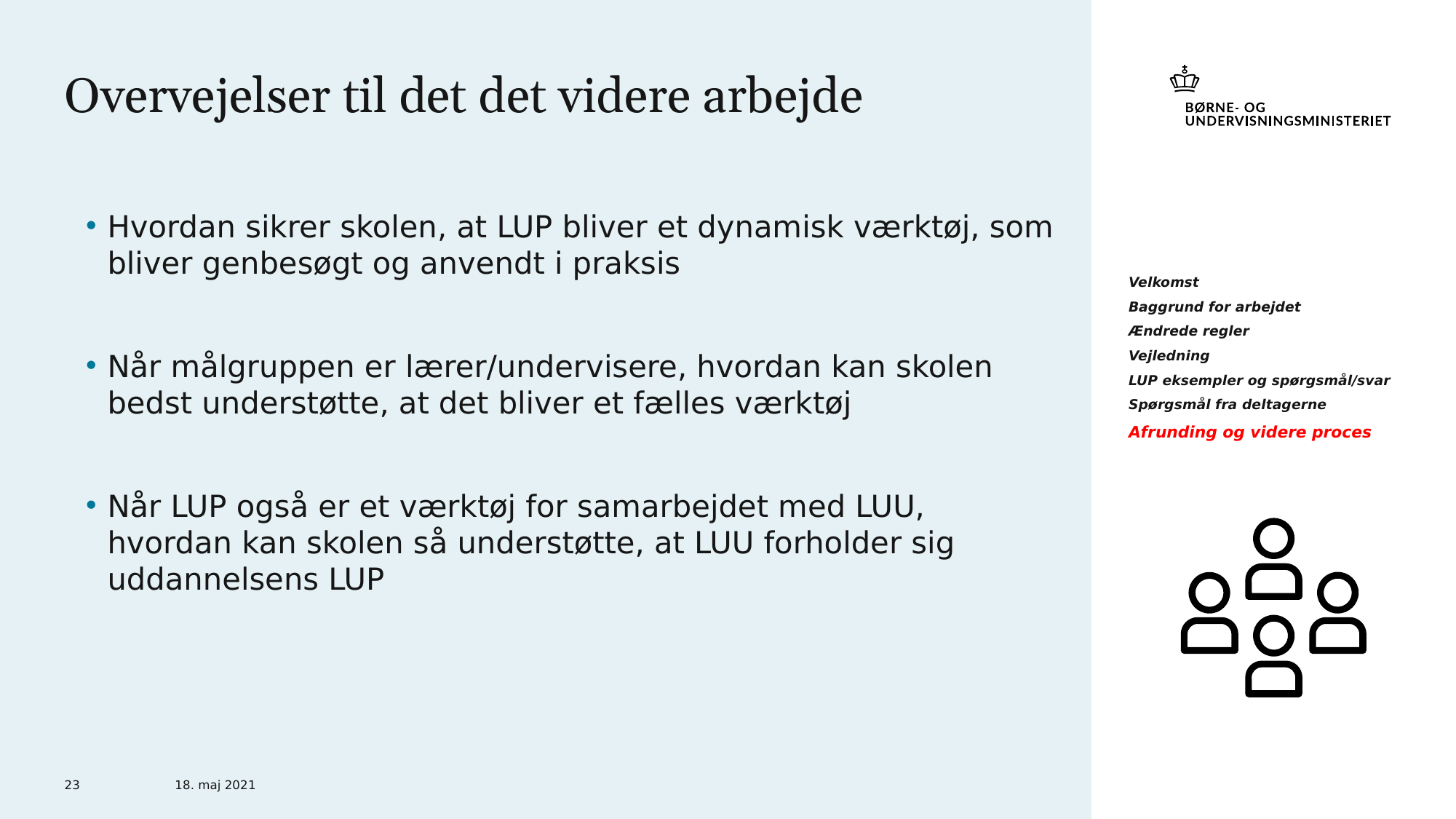

# Overvejelser til det det videre arbejde

Hvordan sikrer skolen, at LUP bliver et dynamisk værktøj, som bliver genbesøgt og anvendt i praksis

Når målgruppen er lærer/undervisere, hvordan kan skolen bedst understøtte, at det bliver et fælles værktøj

Når LUP også er et værktøj for samarbejdet med LUU, hvordan kan skolen så understøtte, at LUU forholder sig uddannelsens LUP

Velkomst
Baggrund for arbejdet
Ændrede regler
Vejledning
LUP eksempler og spørgsmål/svar
Spørgsmål fra deltagerne
Afrunding og videre proces

23
18. maj 2021